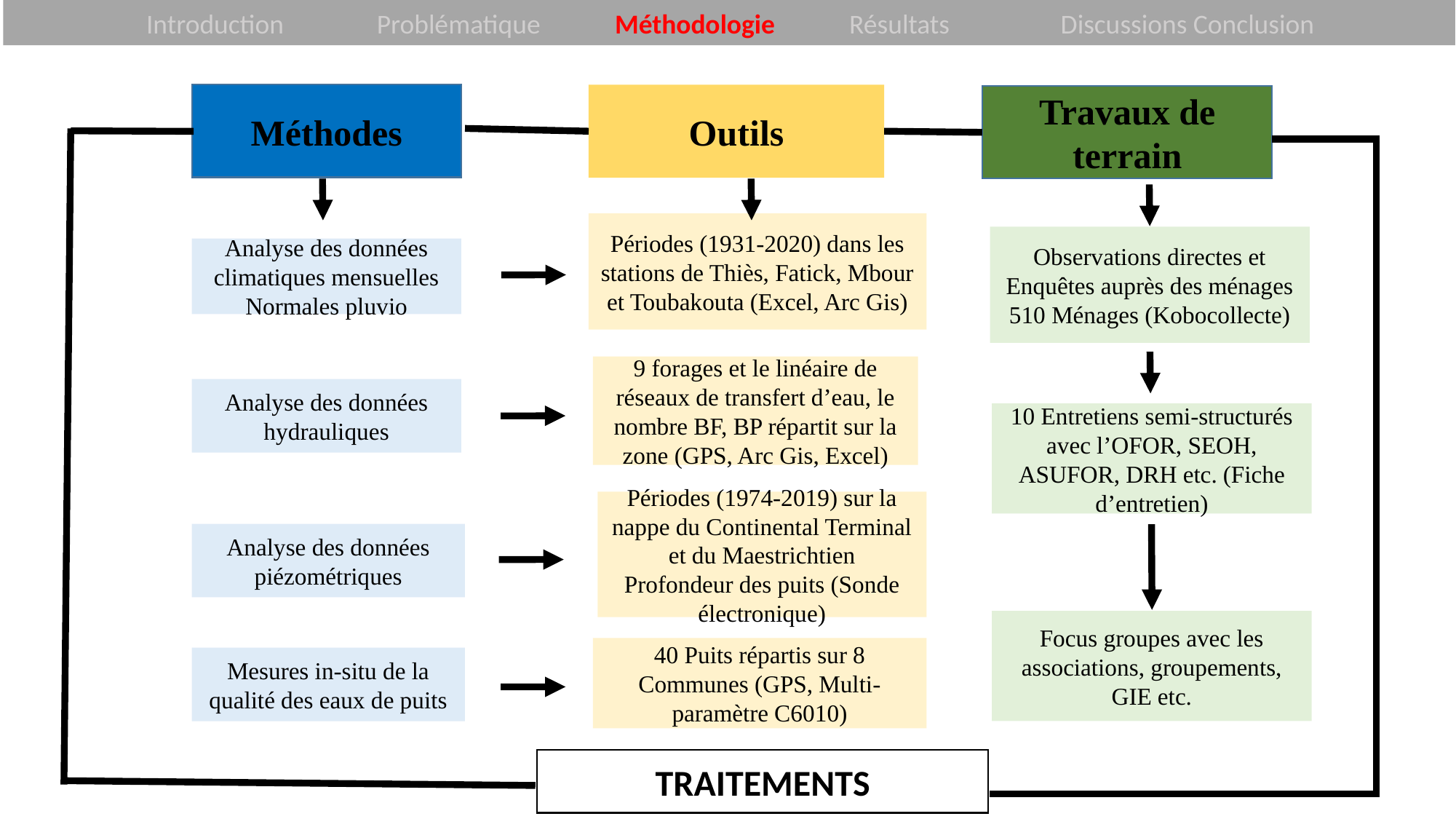

Introduction               Problématique            Méthodologie            Résultats                  Discussions Conclusion
Méthodes
Outils
Travaux de terrain
Périodes (1931-2020) dans les stations de Thiès, Fatick, Mbour et Toubakouta (Excel, Arc Gis)
Observations directes et Enquêtes auprès des ménages 510 Ménages (Kobocollecte)
Analyse des données climatiques mensuelles
Normales pluvio
9 forages et le linéaire de réseaux de transfert d’eau, le nombre BF, BP répartit sur la zone (GPS, Arc Gis, Excel)
Analyse des données hydrauliques
10 Entretiens semi-structurés avec l’OFOR, SEOH, ASUFOR, DRH etc. (Fiche d’entretien)
Périodes (1974-2019) sur la nappe du Continental Terminal et du Maestrichtien
Profondeur des puits (Sonde électronique)
Analyse des données piézométriques
Focus groupes avec les associations, groupements, GIE etc.
40 Puits répartis sur 8 Communes (GPS, Multi-paramètre C6010)
Mesures in-situ de la qualité des eaux de puits
TRAITEMENTS